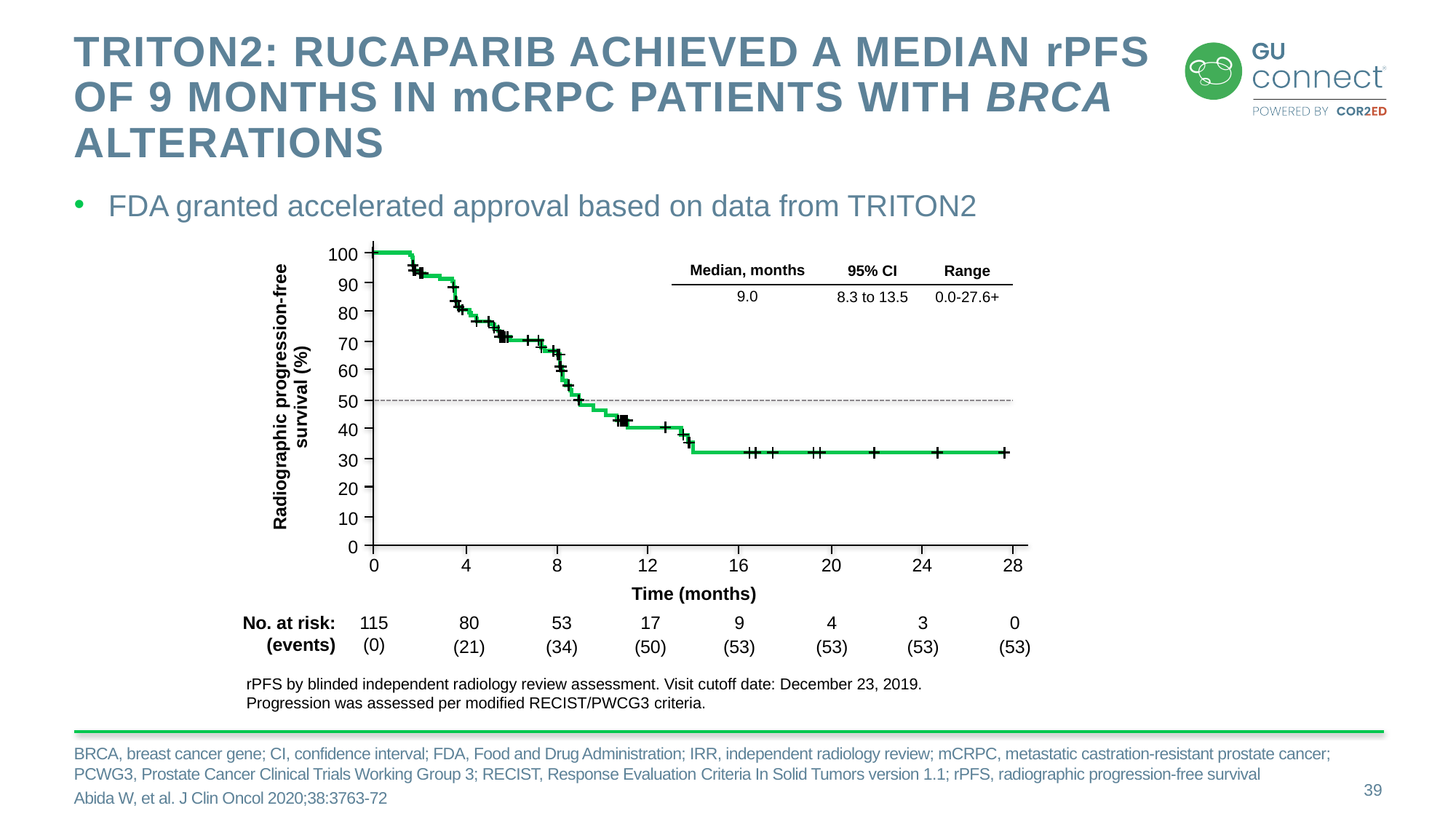

# TRITON2: Rucaparib achieved a median rpfs of 9 months in mCRPC patients with BRCA alterations
FDA granted accelerated approval based on data from TRITON2
100

| Median, months | 95% CI | Range |
| --- | --- | --- |
| 9.0 | 8.3 to 13.5 | 0.0-27.6+ |
90
80
70
60
Radiographic progression-free survival (%)
50
40
30
20
10
0
0
4
8
12
16
20
24
28
Time (months)
No. at risk:
(events)
115 (0)
80
(21)
53
(34)
17
(50)
9
(53)
4
(53)
3
(53)
0
(53)
rPFS by blinded independent radiology review assessment. Visit cutoff date: December 23, 2019.
Progression was assessed per modified RECIST/PWCG3 criteria.
BRCA, breast cancer gene; CI, confidence interval; FDA, Food and Drug Administration; IRR, independent radiology review; mCRPC, metastatic castration‑resistant prostate cancer; PCWG3, Prostate Cancer Clinical Trials Working Group 3; RECIST, Response Evaluation Criteria In Solid Tumors version 1.1; rPFS, radiographic progression-free survival
Abida W, et al. J Clin Oncol 2020;38:3763-72
39